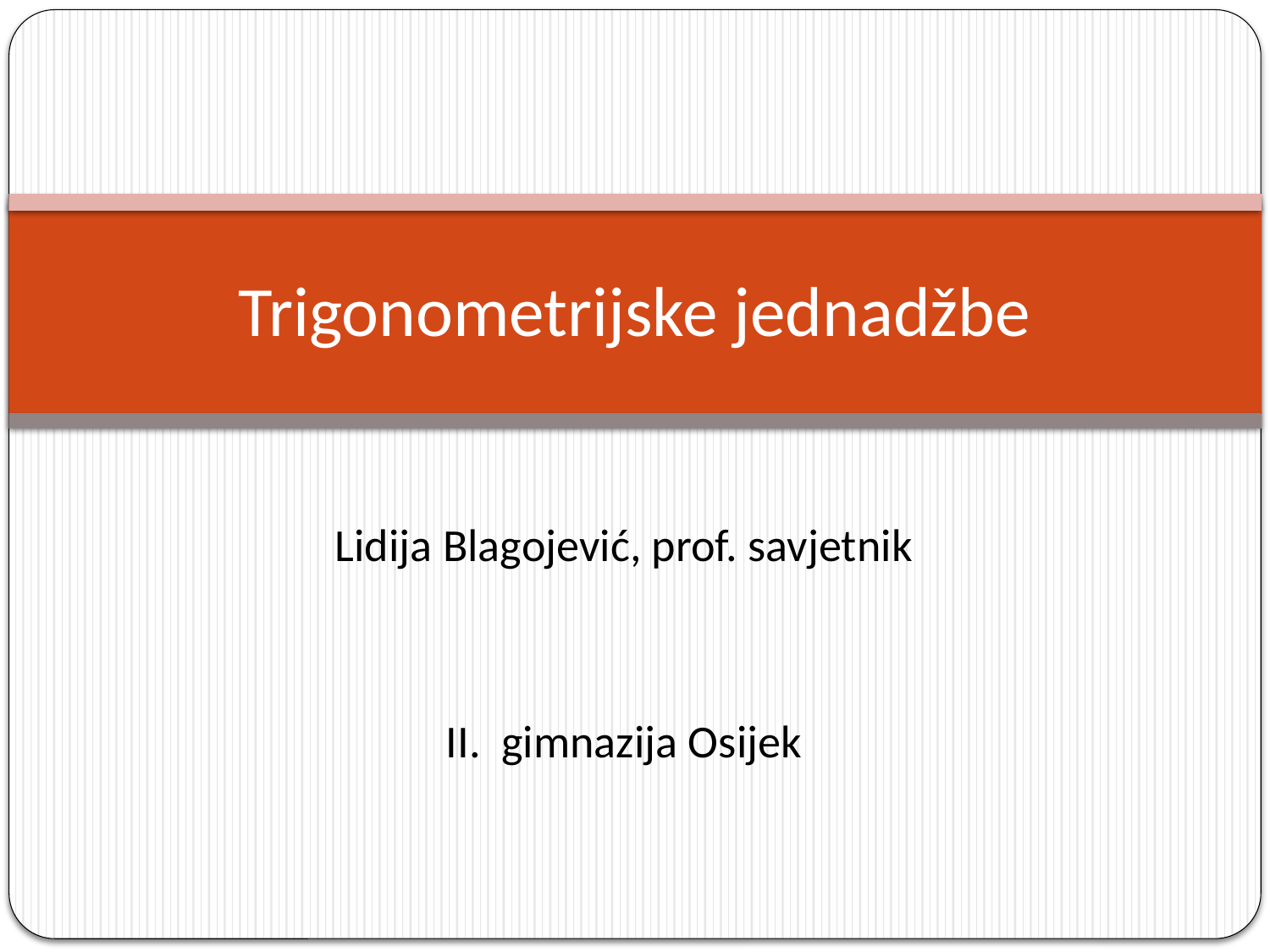

# Trigonometrijske jednadžbe

Lidija Blagojević, prof. savjetnik

II.  gimnazija Osijek